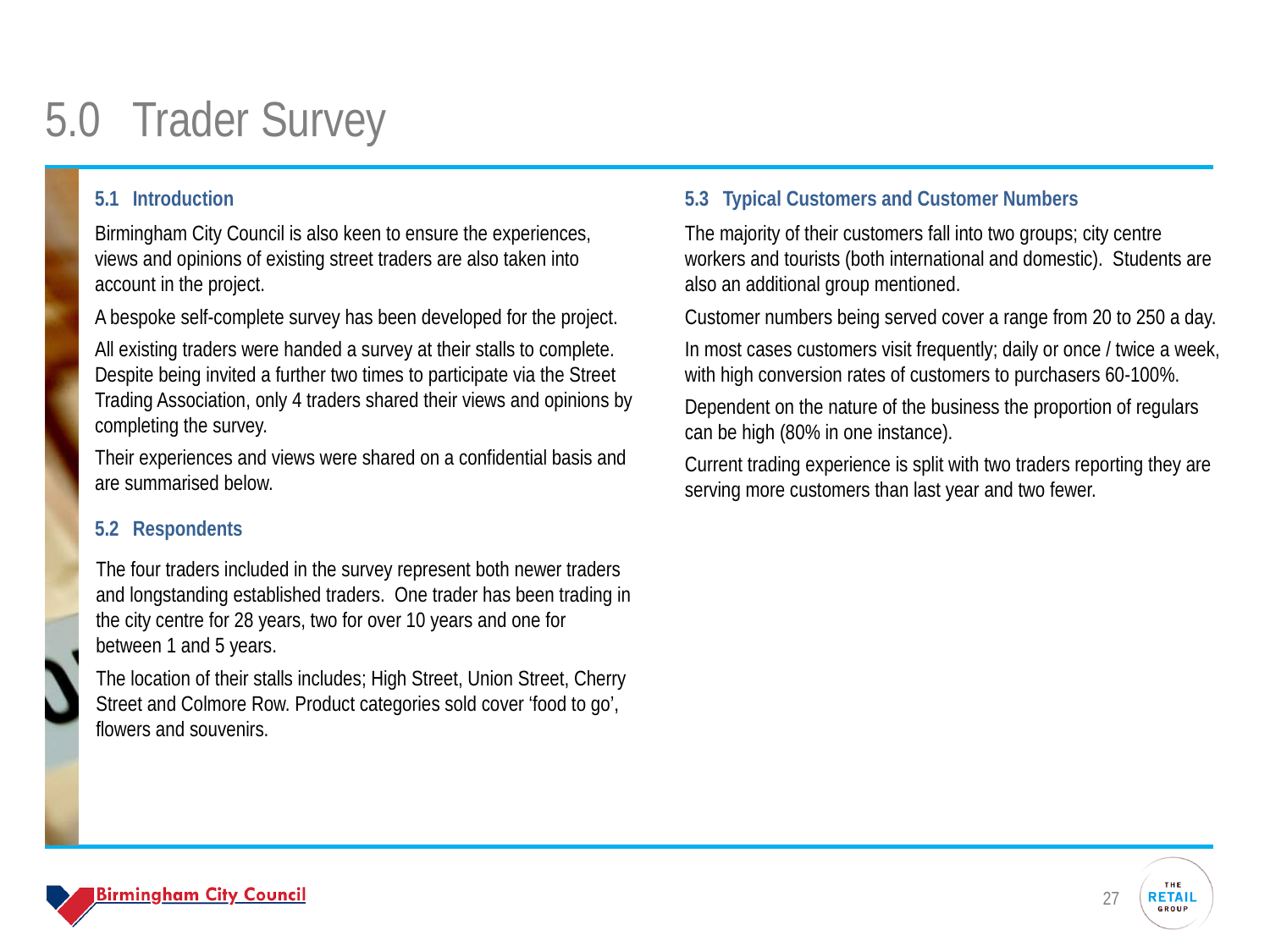

# 5.0	Trader Survey
5.1	Introduction
5.3 	Typical Customers and Customer Numbers
Birmingham City Council is also keen to ensure the experiences, views and opinions of existing street traders are also taken into account in the project.
A bespoke self-complete survey has been developed for the project.
All existing traders were handed a survey at their stalls to complete.  Despite being invited a further two times to participate via the Street Trading Association, only 4 traders shared their views and opinions by completing the survey.
Their experiences and views were shared on a confidential basis and are summarised below.

The majority of their customers fall into two groups; city centre workers and tourists (both international and domestic).  Students are also an additional group mentioned.
Customer numbers being served cover a range from 20 to 250 a day.
In most cases customers visit frequently; daily or once / twice a week, with high conversion rates of customers to purchasers 60-100%.
Dependent on the nature of the business the proportion of regulars can be high (80% in one instance).
Current trading experience is split with two traders reporting they are serving more customers than last year and two fewer.

5.2 	Respondents
The four traders included in the survey represent both newer traders and longstanding established traders.  One trader has been trading in the city centre for 28 years, two for over 10 years and one for between 1 and 5 years.
The location of their stalls includes; High Street, Union Street, Cherry Street and Colmore Row. Product categories sold cover ‘food to go’, flowers and souvenirs.